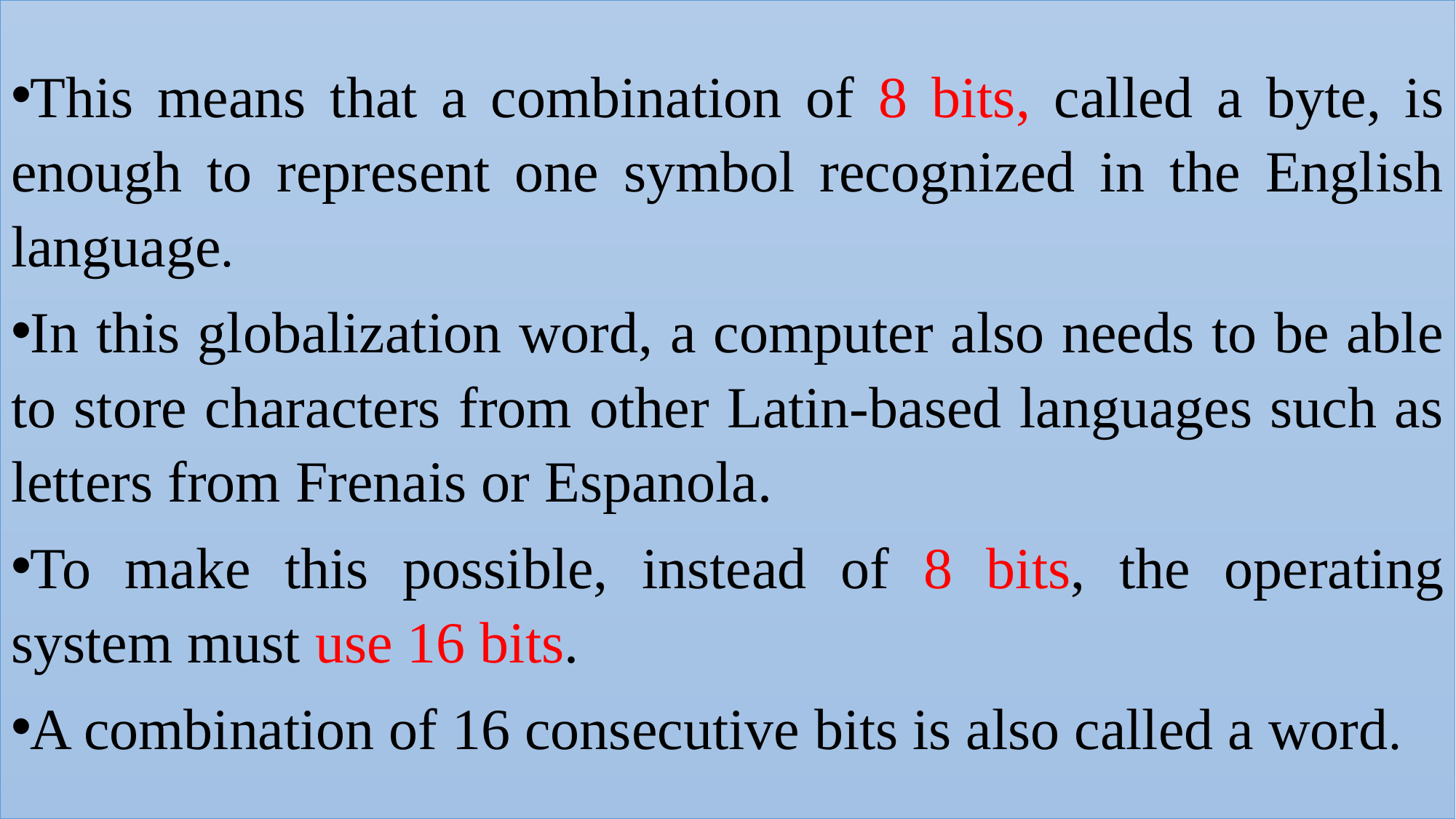

This means that a combination of 8 bits, called a byte, is enough to represent one symbol recognized in the English language.
In this globalization word, a computer also needs to be able to store characters from other Latin-based languages such as letters from Frenais or Espanola.
To make this possible, instead of 8 bits, the operating system must use 16 bits.
A combination of 16 consecutive bits is also called a word.